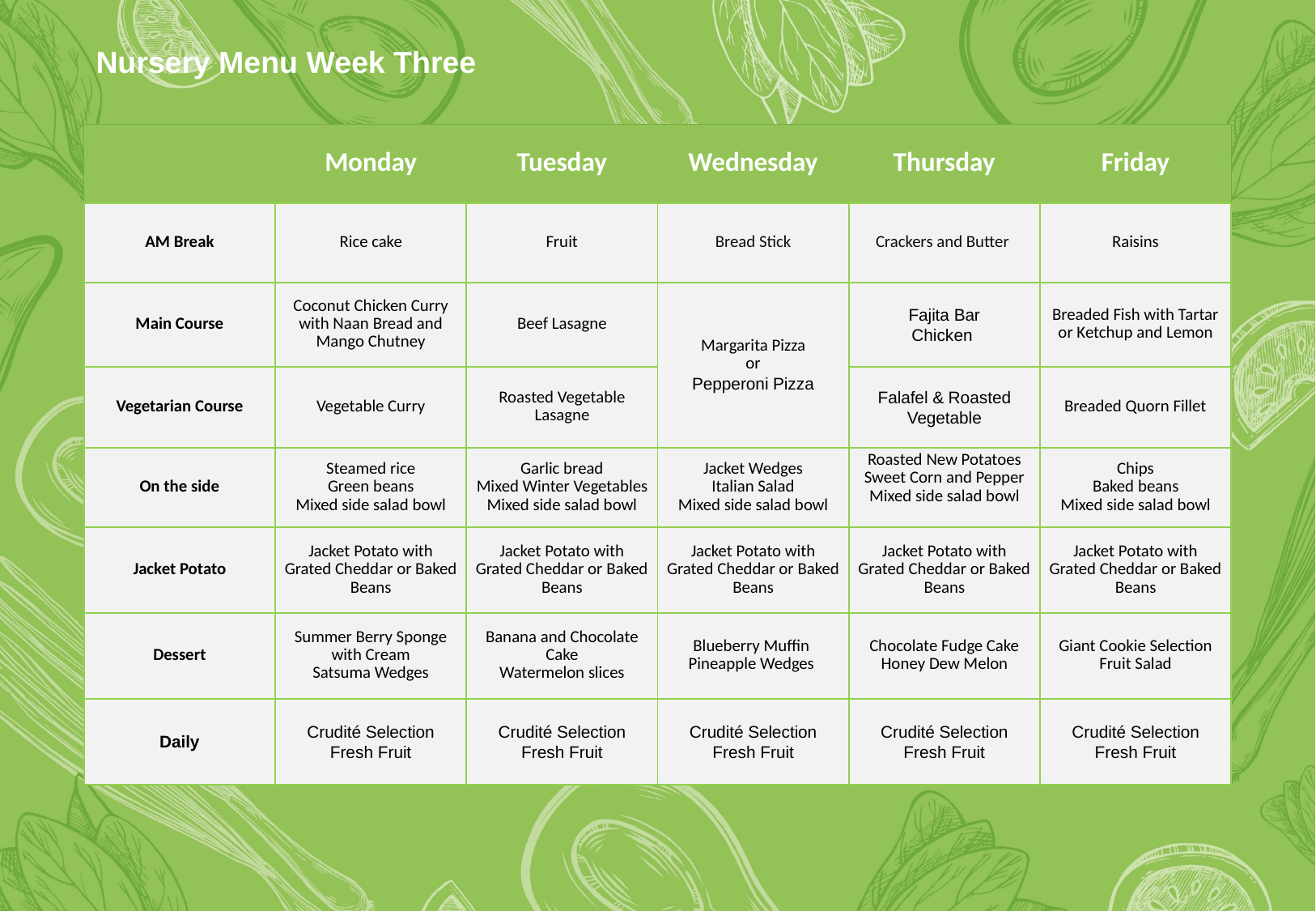

Nursery Menu Week Three
|  | Monday | Tuesday | Wednesday | Thursday | Friday |
| --- | --- | --- | --- | --- | --- |
| AM Break | Rice cake | Fruit | Bread Stick | Crackers and Butter | Raisins |
| Main Course | Coconut Chicken Curry with Naan Bread and Mango Chutney | Beef Lasagne | Margarita Pizza or Pepperoni Pizza | Fajita Bar Chicken | Breaded Fish with Tartar or Ketchup and Lemon |
| Vegetarian Course | Vegetable Curry | Roasted Vegetable Lasagne |  | Falafel & Roasted Vegetable | Breaded Quorn Fillet |
| On the side | Steamed rice Green beans Mixed side salad bowl | Garlic bread Mixed Winter Vegetables Mixed side salad bowl | Jacket Wedges Italian Salad Mixed side salad bowl | Roasted New Potatoes Sweet Corn and Pepper Mixed side salad bowl | Chips Baked beans Mixed side salad bowl |
| Jacket Potato | Jacket Potato with Grated Cheddar or Baked Beans | Jacket Potato with Grated Cheddar or Baked Beans | Jacket Potato with Grated Cheddar or Baked Beans | Jacket Potato with Grated Cheddar or Baked Beans | Jacket Potato with Grated Cheddar or Baked Beans |
| Dessert | Summer Berry Sponge with Cream Satsuma Wedges | Banana and Chocolate Cake Watermelon slices | Blueberry Muffin Pineapple Wedges | Chocolate Fudge Cake Honey Dew Melon | Giant Cookie Selection Fruit Salad |
| Daily | Crudité Selection Fresh Fruit | Crudité Selection Fresh Fruit | Crudité Selection Fresh Fruit | Crudité Selection Fresh Fruit | Crudité Selection Fresh Fruit |